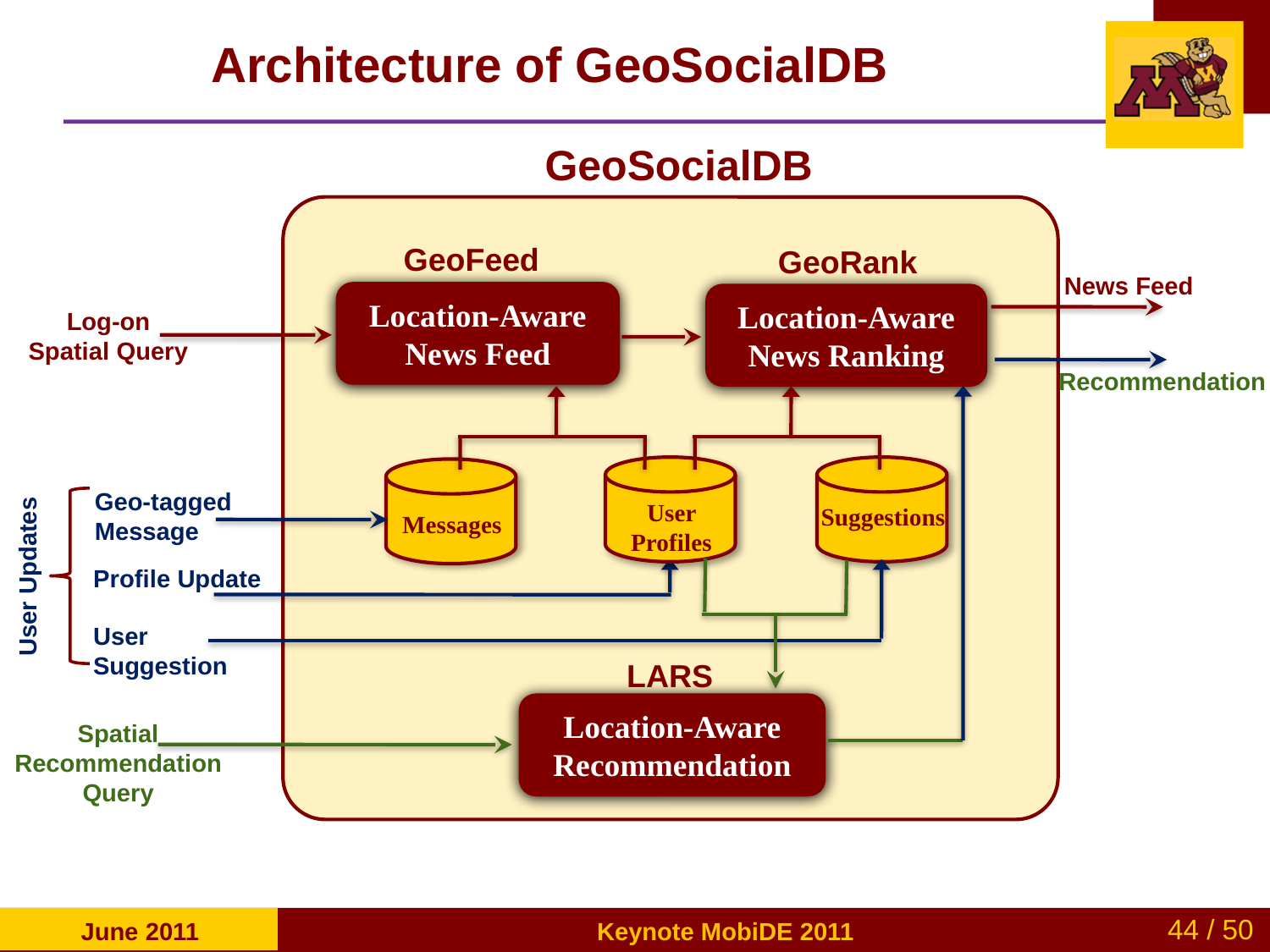

# Architecture of GeoSocialDB
GeoSocialDB

GeoFeed
GeoRank
News Feed
Location-Aware News Feed
Location-Aware News Ranking
Log-on Spatial Query
Recommendation

Suggestions

User Profiles

Messages
Geo-tagged Message

User Updates
Profile Update
User Suggestion
LARS
Location-Aware Recommendation
Spatial Recommendation Query